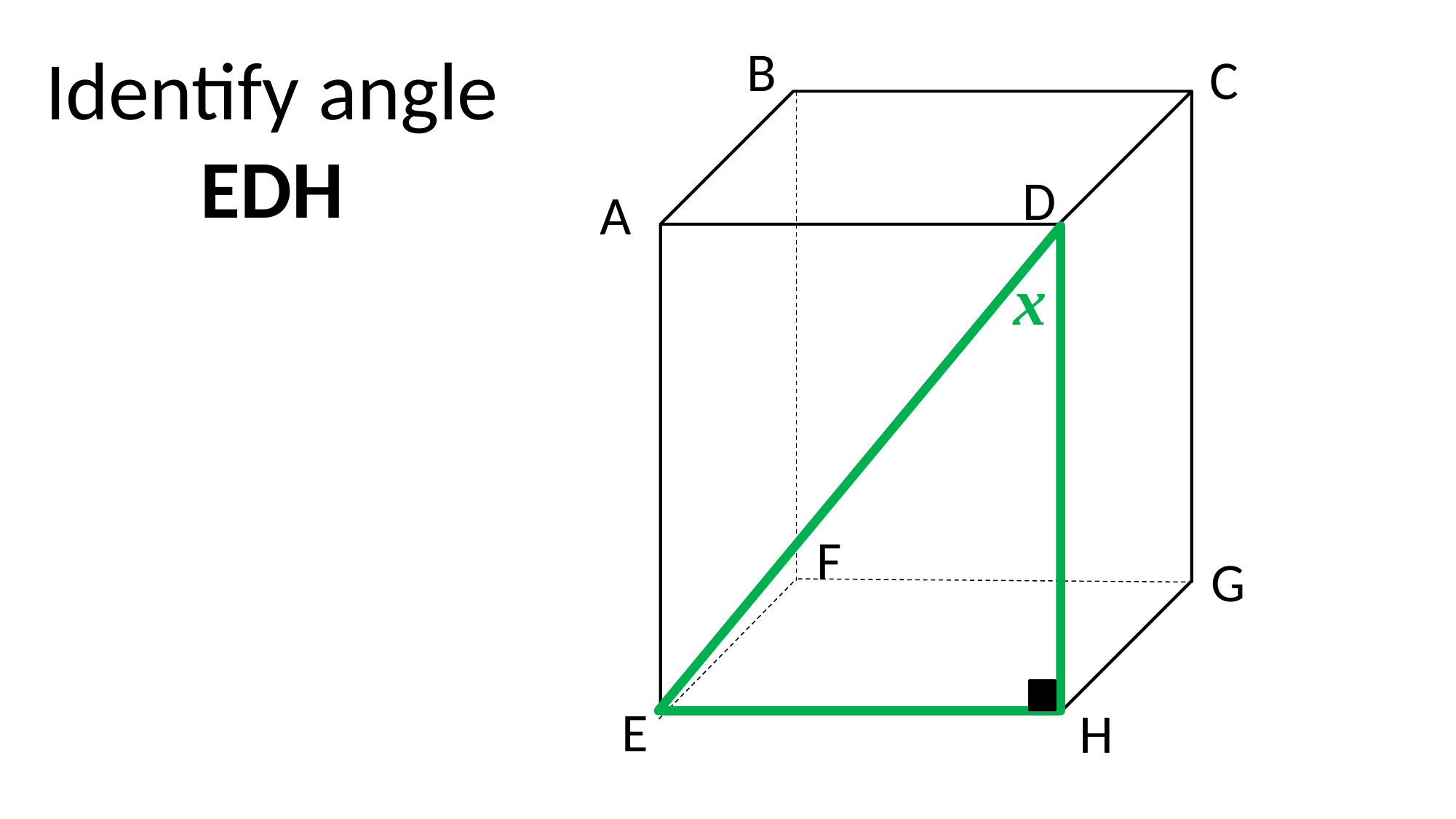

B
Identify angle
EDH
C

D
A

x
F
G

E
H